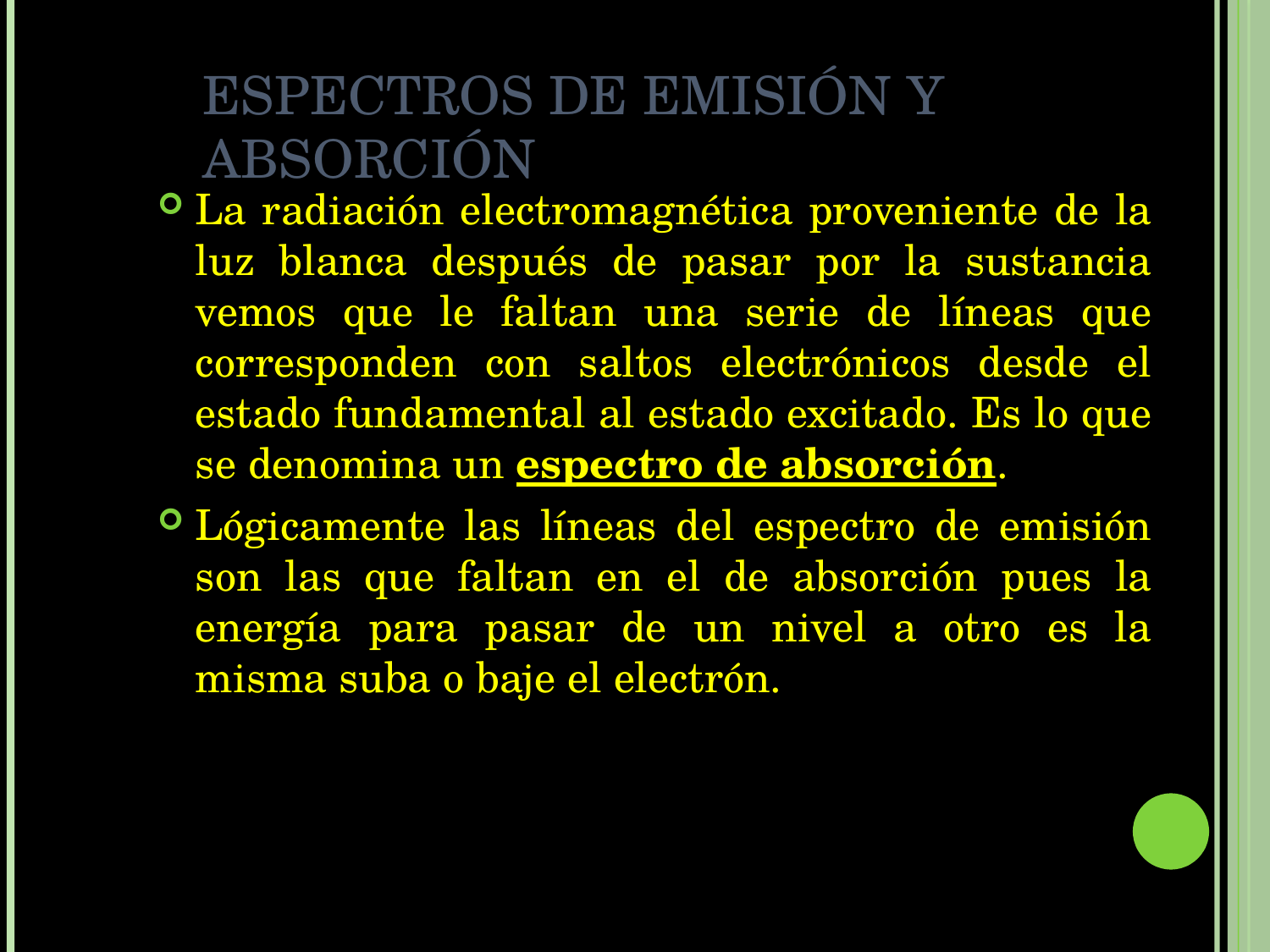

# Espectros de emisión y absorción
La radiación electromagnética proveniente de la luz blanca después de pasar por la sustancia vemos que le faltan una serie de líneas que corresponden con saltos electrónicos desde el estado fundamental al estado excitado. Es lo que se denomina un espectro de absorción.
Lógicamente las líneas del espectro de emisión son las que faltan en el de absorción pues la energía para pasar de un nivel a otro es la misma suba o baje el electrón.